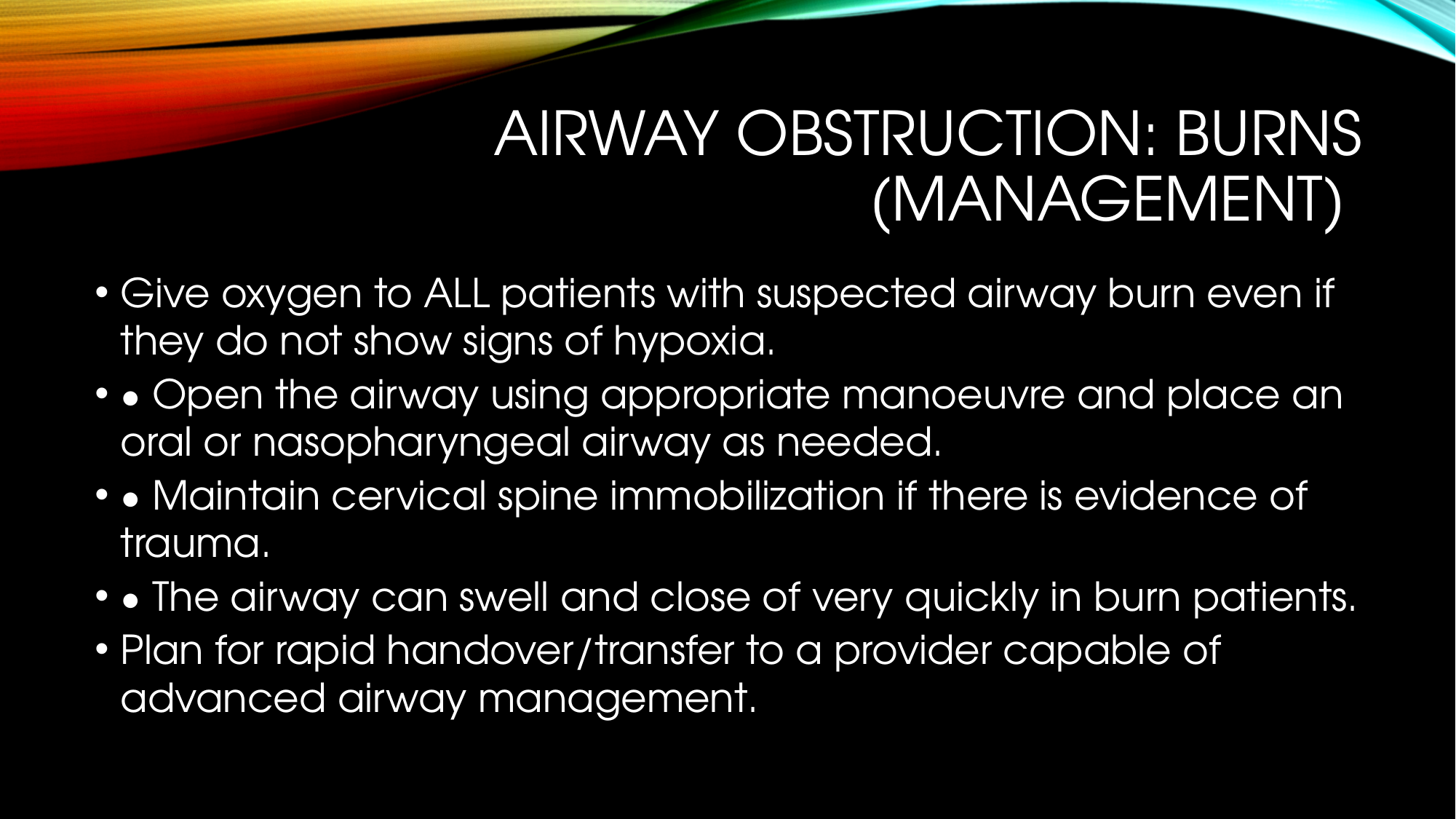

# Airway obstruction: burns (management)
Give oxygen to ALL patients with suspected airway burn even if they do not show signs of hypoxia.
• Open the airway using appropriate manoeuvre and place an oral or nasopharyngeal airway as needed.
• Maintain cervical spine immobilization if there is evidence of trauma.
• The airway can swell and close of very quickly in burn patients.
Plan for rapid handover/transfer to a provider capable of advanced airway management.